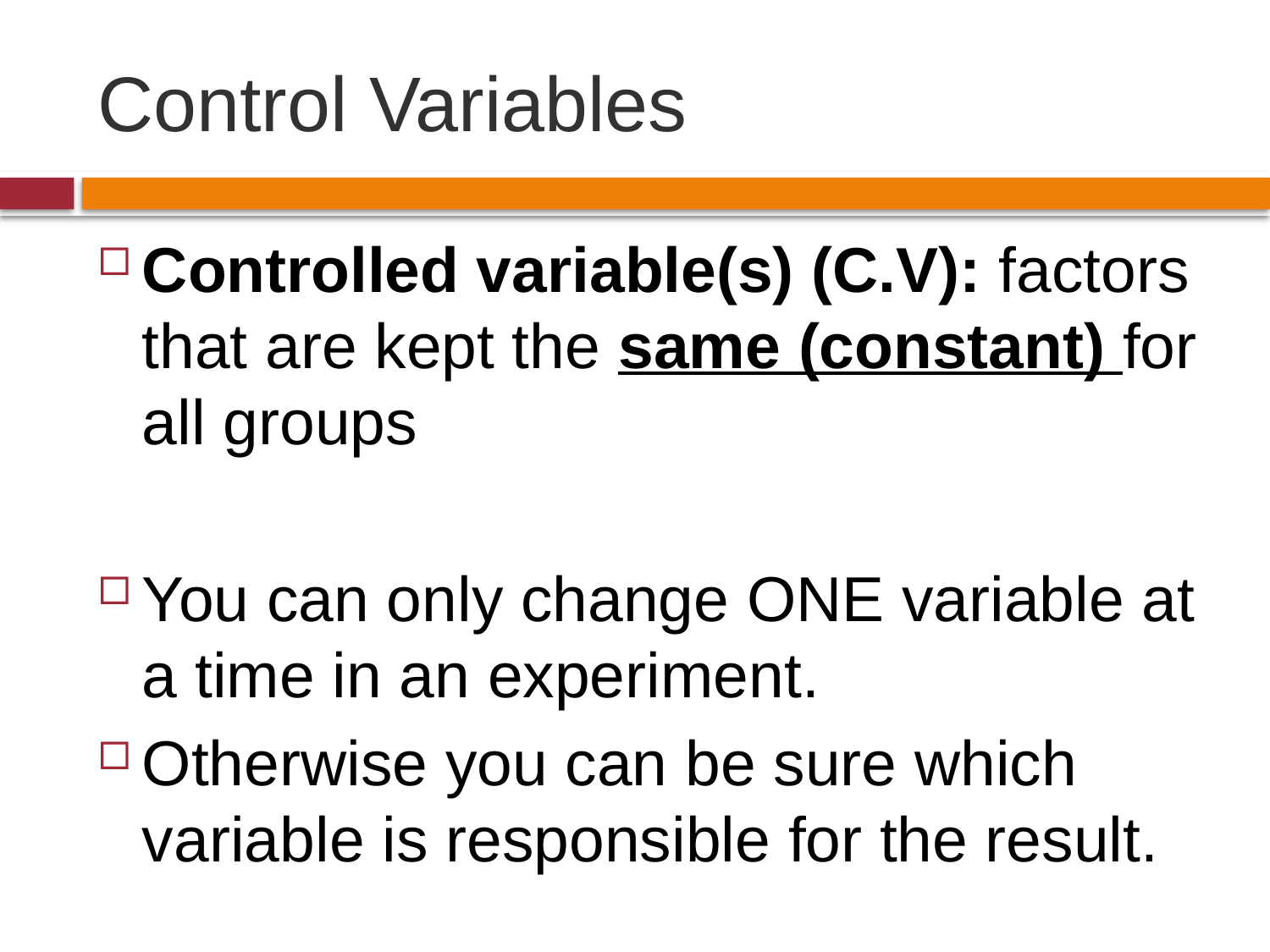

# Control Variables
Controlled variable(s) (C.V): factors that are kept the same (constant) for all groups

You can only change ONE variable at a time in an experiment.
Otherwise you can be sure which variable is responsible for the result.